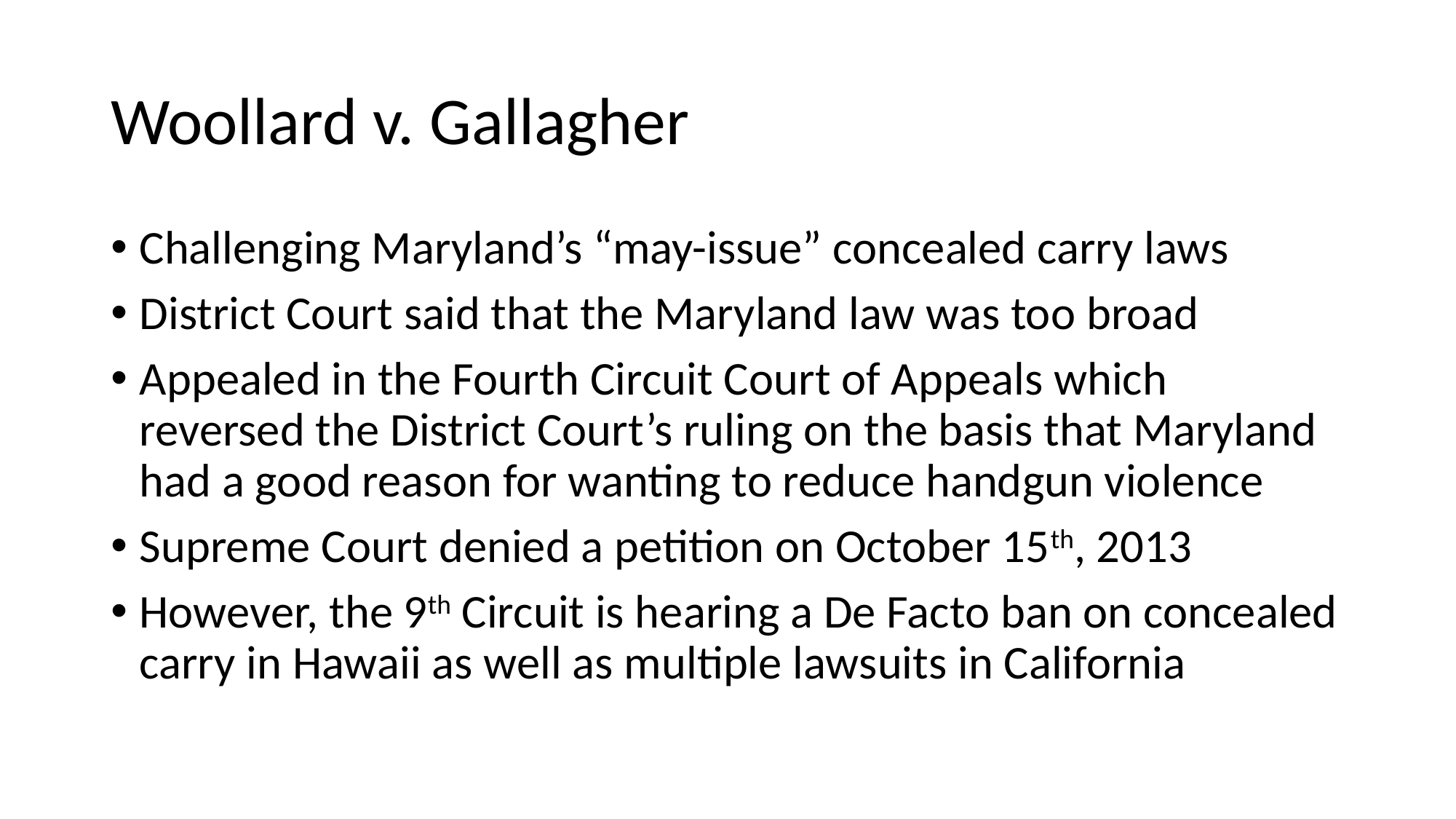

# Woollard v. Gallagher
Challenging Maryland’s “may-issue” concealed carry laws
District Court said that the Maryland law was too broad
Appealed in the Fourth Circuit Court of Appeals which reversed the District Court’s ruling on the basis that Maryland had a good reason for wanting to reduce handgun violence
Supreme Court denied a petition on October 15th, 2013
However, the 9th Circuit is hearing a De Facto ban on concealed carry in Hawaii as well as multiple lawsuits in California